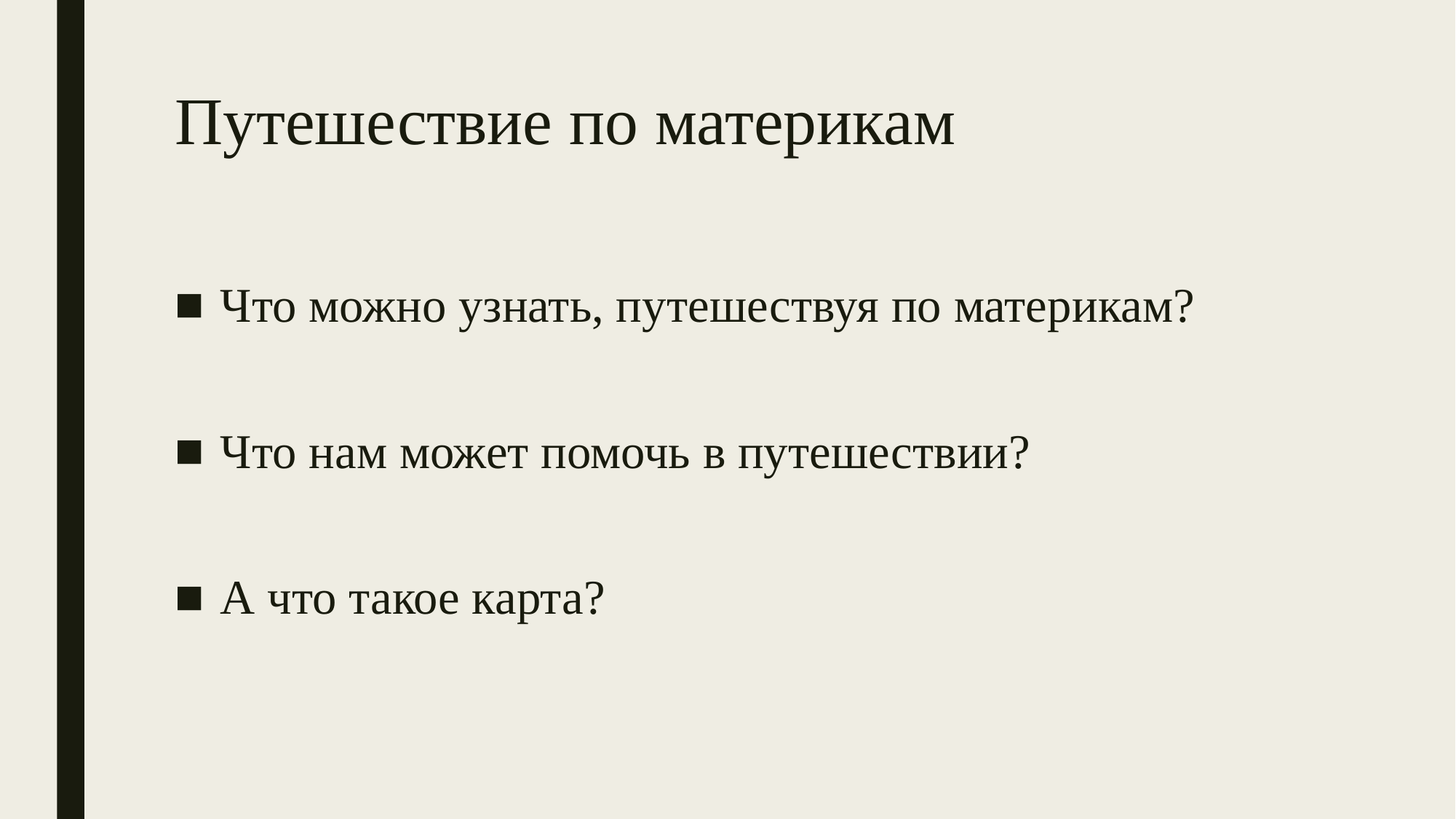

# Путешествие по материкам
Что можно узнать, путешествуя по материкам?

Что нам может помочь в путешествии?

А что такое карта?